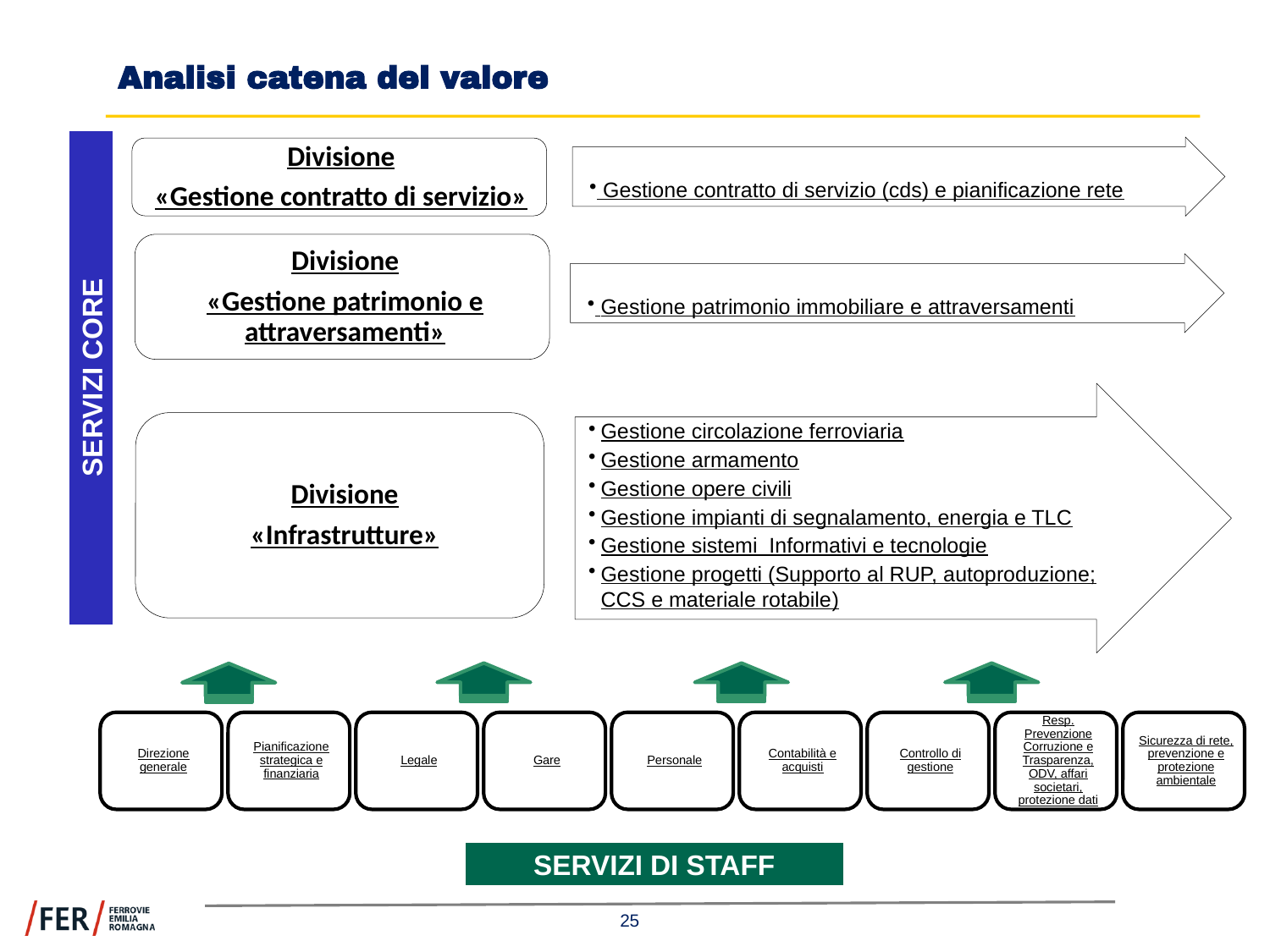

# Analisi catena del valore

 Gestione contratto di servizio (cds) e pianificazione rete

Divisione
«Gestione contratto di servizio»

 Gestione patrimonio immobiliare e attraversamenti
Divisione
«Gestione patrimonio e attraversamenti»
Gestione circolazione ferroviaria
Gestione armamento
Gestione opere civili
Gestione impianti di segnalamento, energia e TLC
Gestione sistemi  Informativi e tecnologie
Gestione progetti (Supporto al RUP, autoproduzione; CCS e materiale rotabile)
Divisione
«Infrastrutture»
SERVIZI CORE

Direzione generale
Pianificazione strategica e finanziaria
Legale
Gare
Personale
Contabilità e acquisti
Controllo di gestione
Resp. Prevenzione Corruzione e Trasparenza, ODV, affari societari, protezione dati
Sicurezza di rete, prevenzione e protezione ambientale
SERVIZI DI STAFF